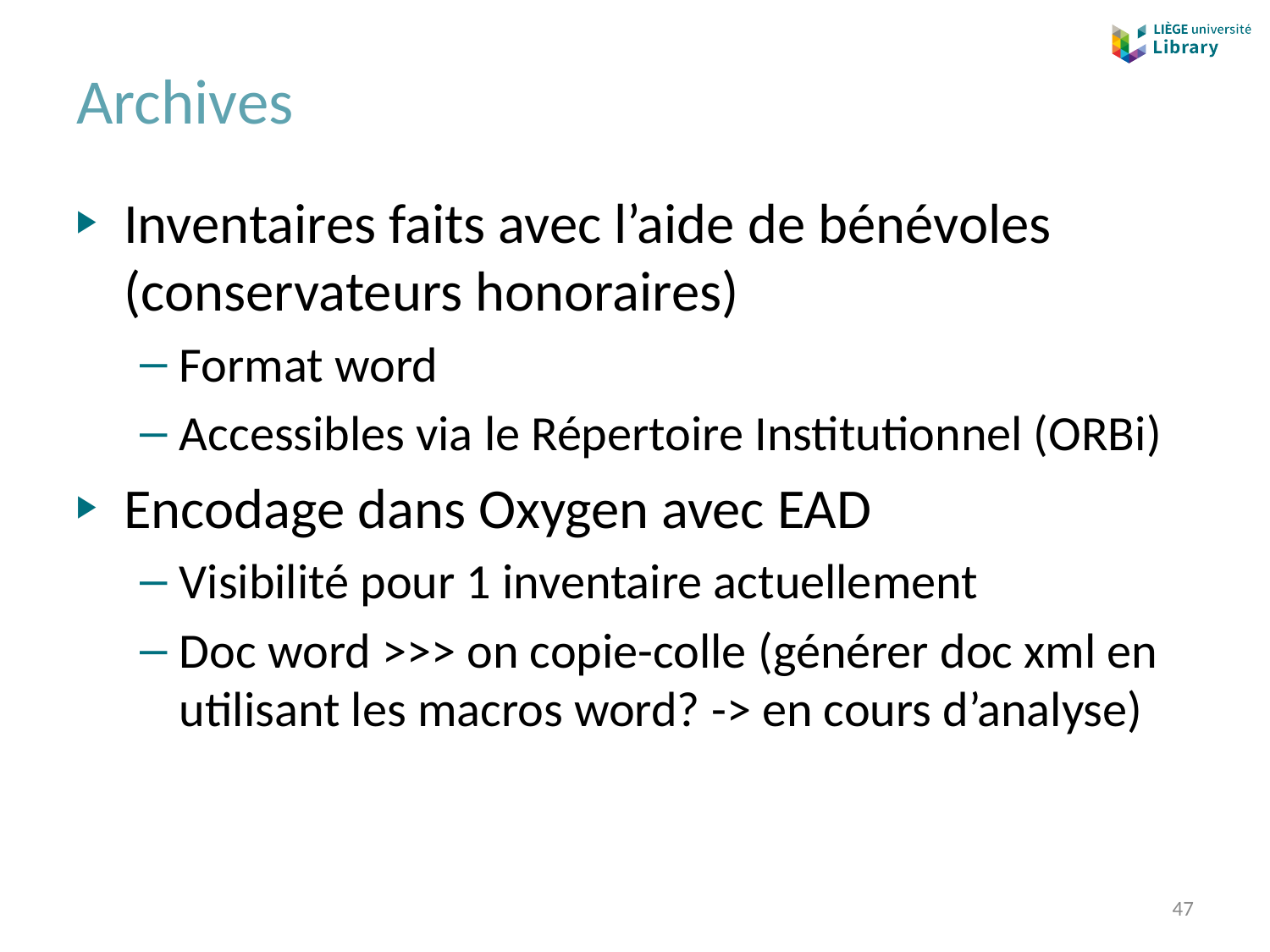

# Archives
Inventaires faits avec l’aide de bénévoles (conservateurs honoraires)
Format word
Accessibles via le Répertoire Institutionnel (ORBi)
Encodage dans Oxygen avec EAD
Visibilité pour 1 inventaire actuellement
Doc word >>> on copie-colle (générer doc xml en utilisant les macros word? -> en cours d’analyse)
47